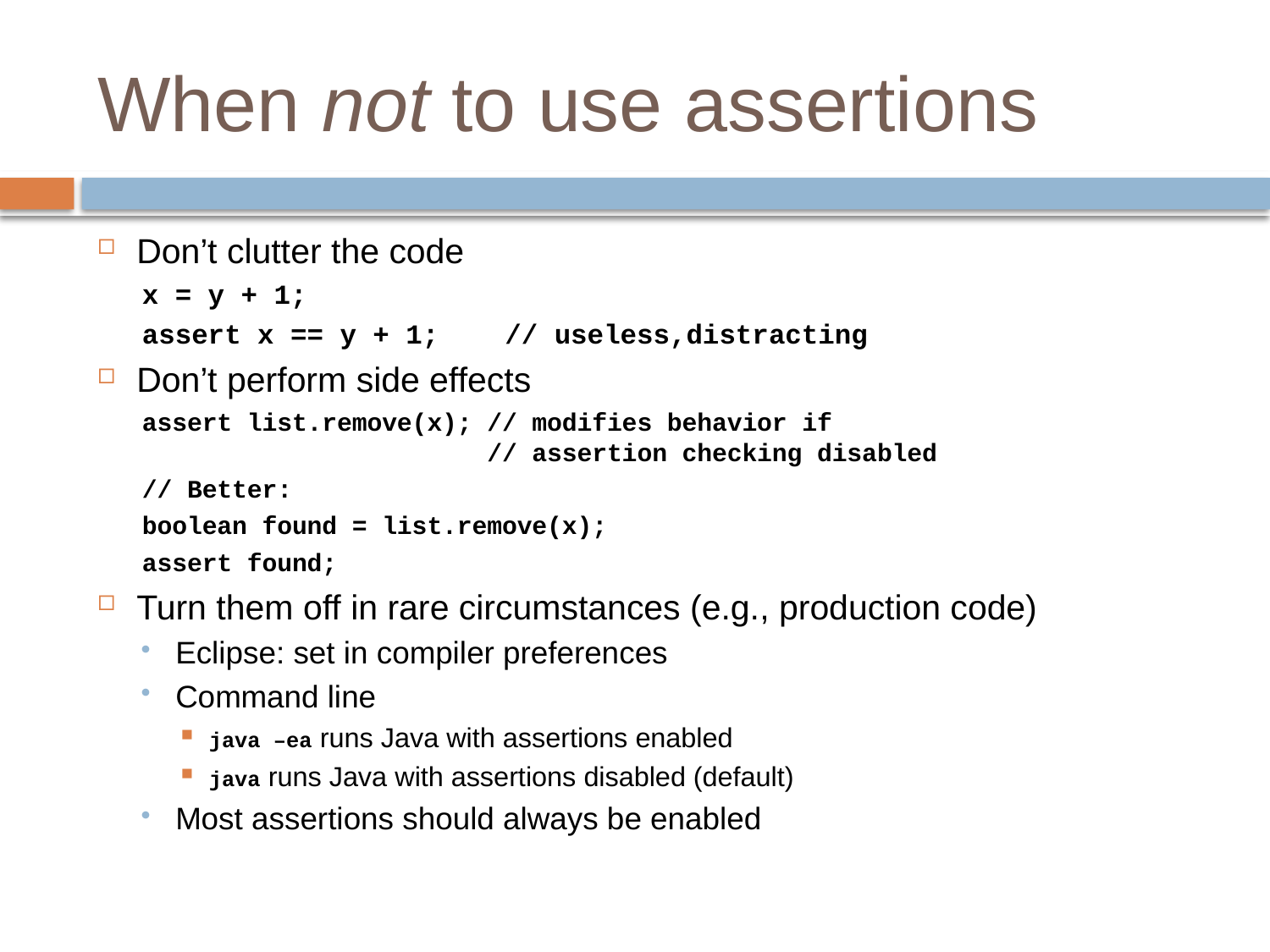

# When not to use assertions
Don’t clutter the code
x = y + 1;
assert x == y + 1;    // useless,distracting
Don’t perform side effects
assert list.remove(x); // modifies behavior if
                       // assertion checking disabled
// Better:
boolean found = list.remove(x);
assert found;
Turn them off in rare circumstances (e.g., production code)
Eclipse: set in compiler preferences
Command line
java –ea runs Java with assertions enabled
java runs Java with assertions disabled (default)
Most assertions should always be enabled